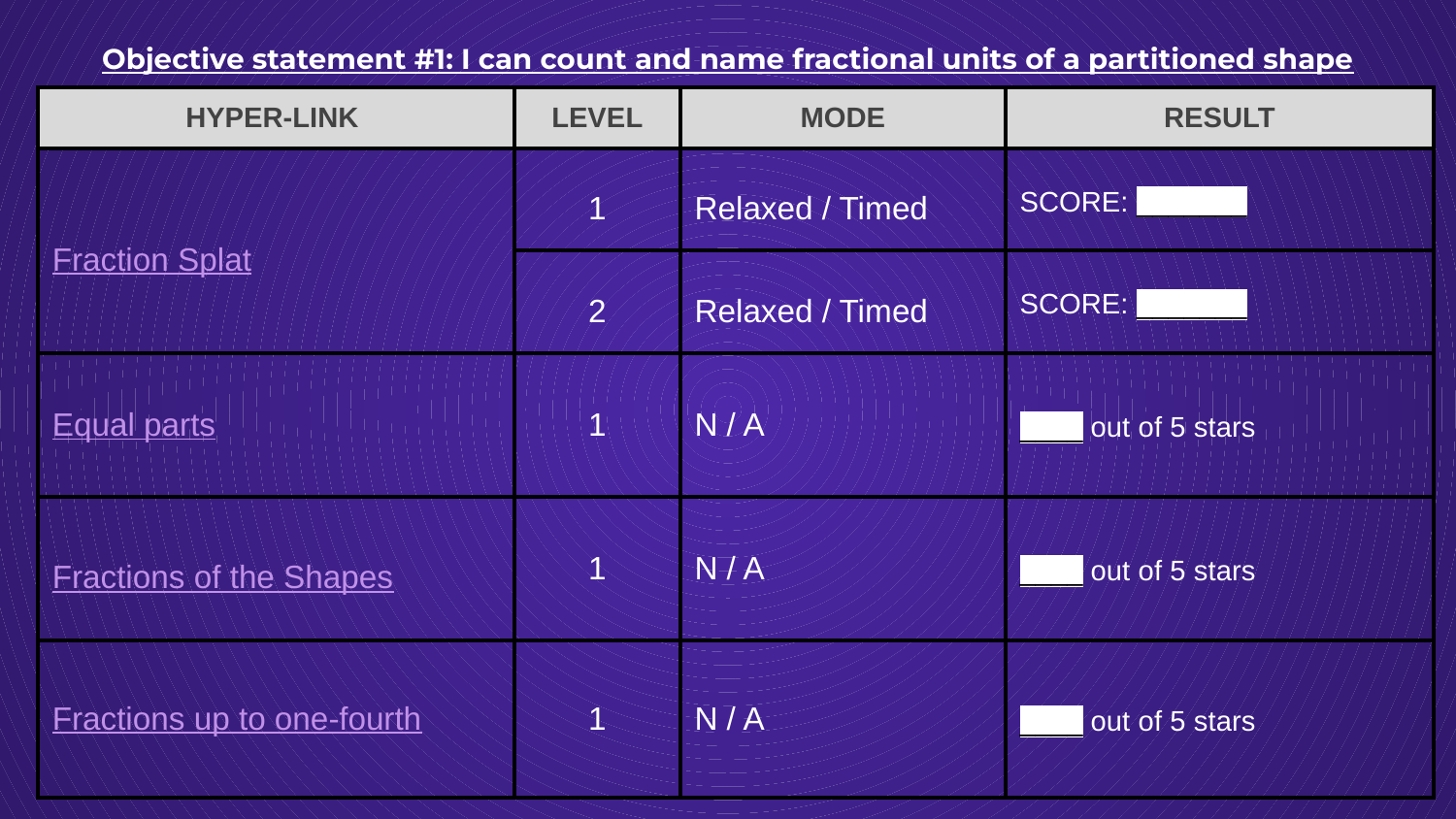

Objective statement #1: I can count and name fractional units of a partitioned shape
| HYPER-LINK | LEVEL | MODE | RESULT |
| --- | --- | --- | --- |
| Fraction Splat | 1 | Relaxed / Timed | SCORE: \_\_\_\_\_\_\_ |
|  | 2 | Relaxed / Timed | SCORE: \_\_\_\_\_\_\_ |
| Equal parts | 1 | N / A | \_\_\_\_ out of 5 stars |
| Fractions of the Shapes | 1 | N / A | \_\_\_\_ out of 5 stars |
| Fractions up to one-fourth | 1 | N / A | \_\_\_\_ out of 5 stars |